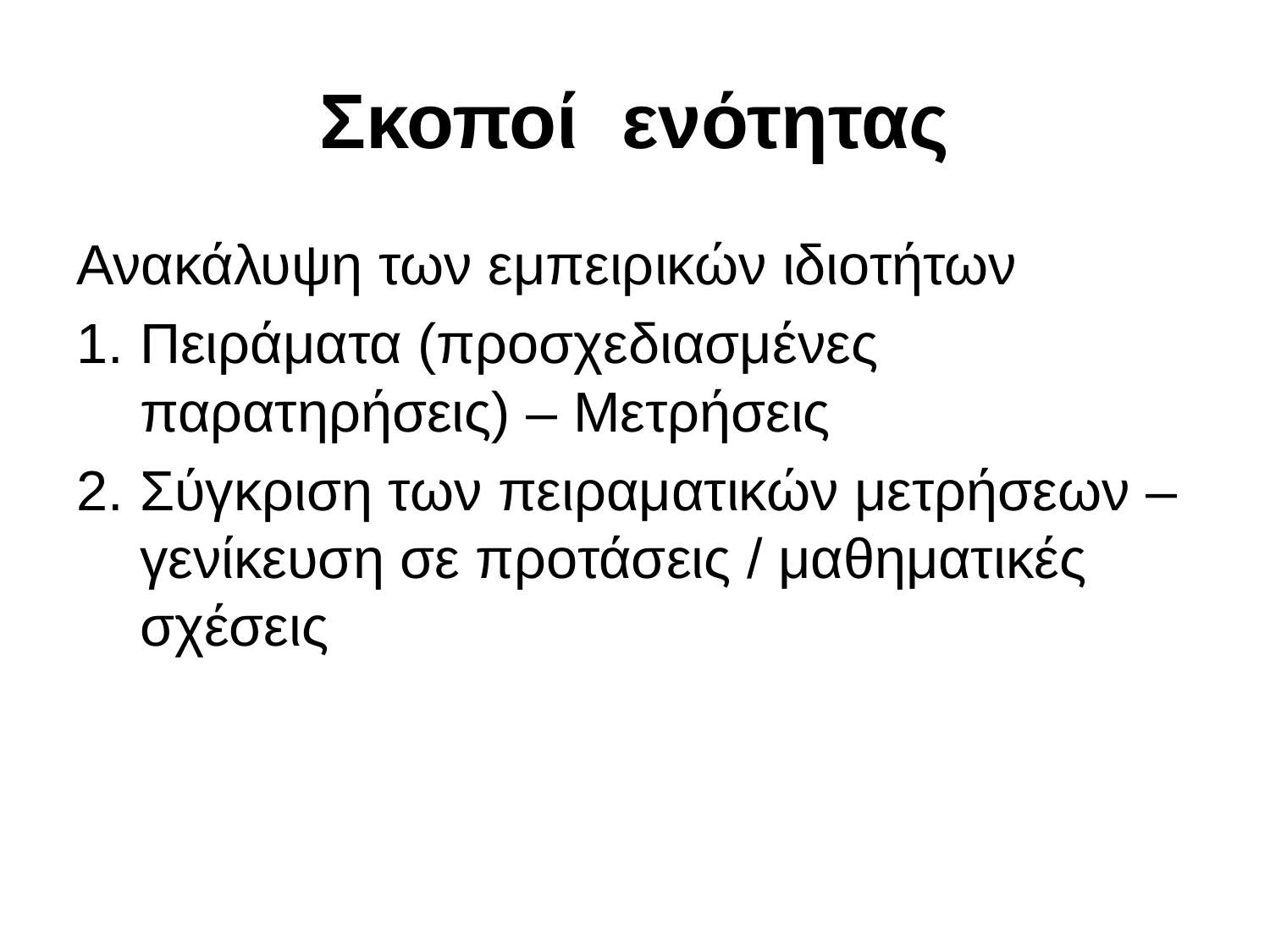

# Σκοποί  ενότητας
Ανακάλυψη των εμπειρικών ιδιοτήτων
Πειράματα (προσχεδιασμένες παρατηρήσεις) – Μετρήσεις
Σύγκριση των πειραματικών μετρήσεων – γενίκευση σε προτάσεις / μαθηματικές σχέσεις